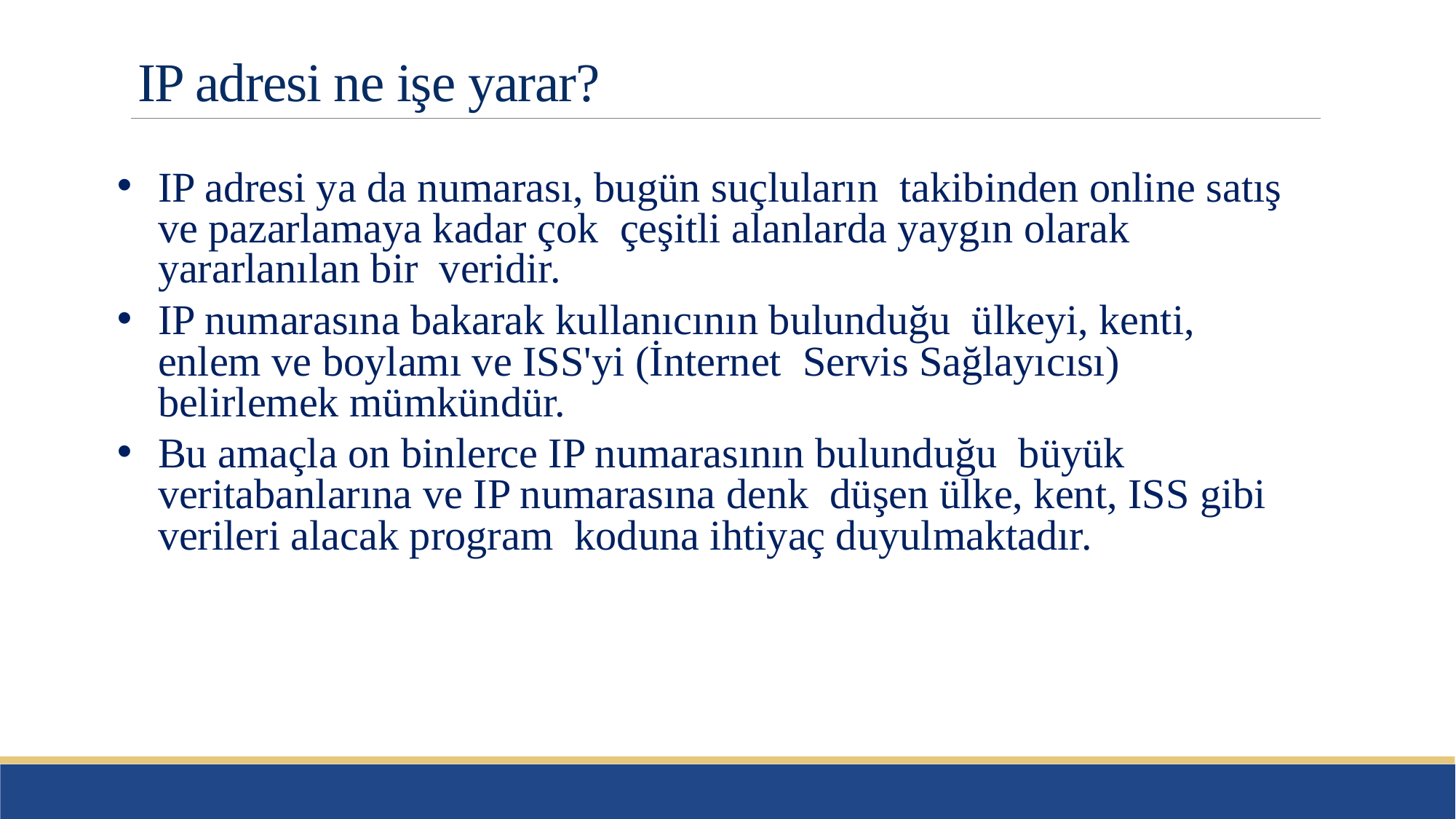

# IP adresi ne işe yarar?
IP adresi ya da numarası, bugün suçluların  takibinden online satış ve pazarlamaya kadar çok  çeşitli alanlarda yaygın olarak yararlanılan bir  veridir.
IP numarasına bakarak kullanıcının bulunduğu  ülkeyi, kenti, enlem ve boylamı ve ISS'yi (İnternet  Servis Sağlayıcısı) belirlemek mümkündür.
Bu amaçla on binlerce IP numarasının bulunduğu  büyük veritabanlarına ve IP numarasına denk  düşen ülke, kent, ISS gibi verileri alacak program  koduna ihtiyaç duyulmaktadır.